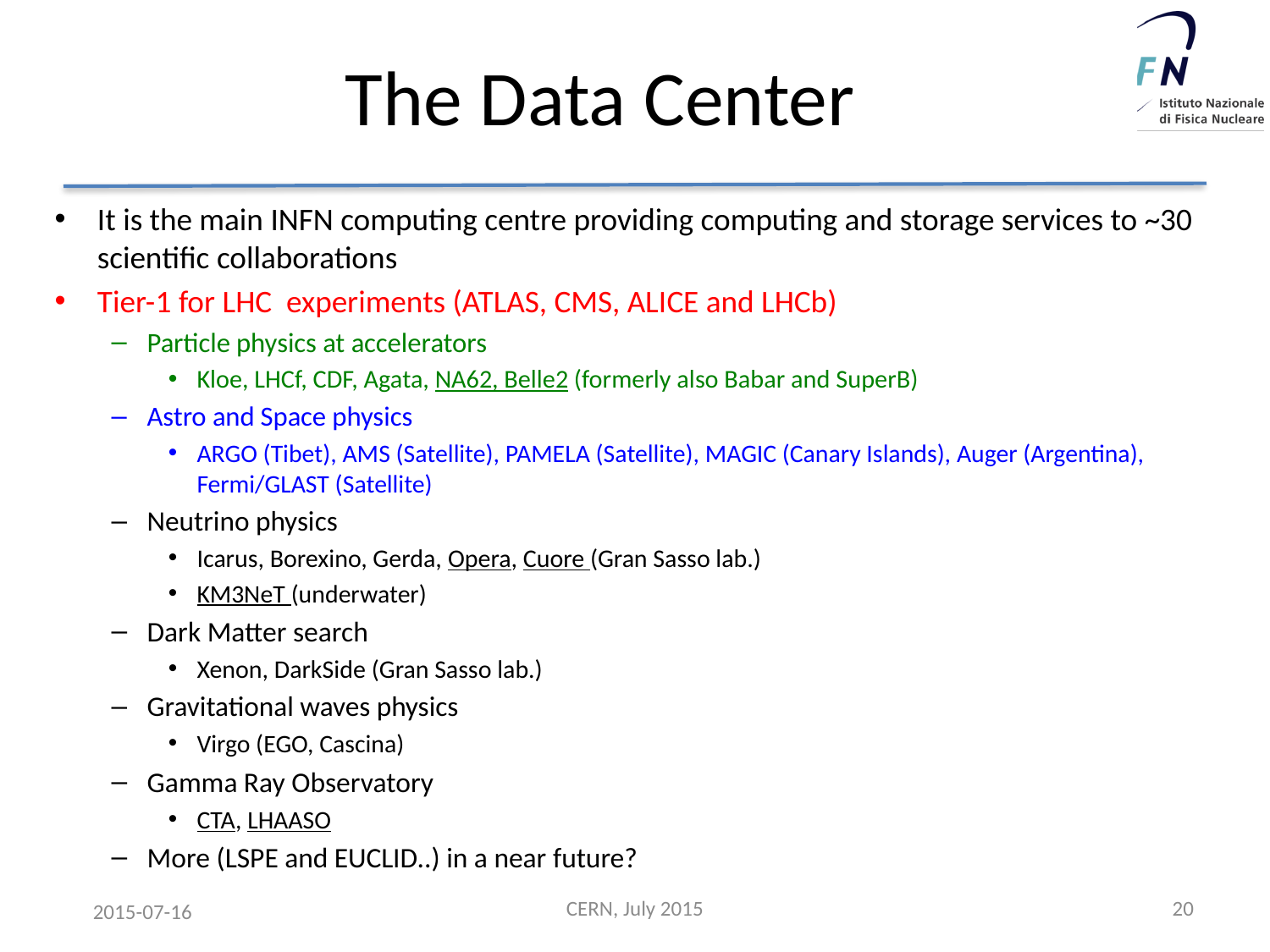

# The Data Center
It is the main INFN computing centre providing computing and storage services to ~30 scientific collaborations
Tier-1 for LHC  experiments (ATLAS, CMS, ALICE and LHCb)
Particle physics at accelerators
Kloe, LHCf, CDF, Agata, NA62, Belle2 (formerly also Babar and SuperB)
Astro and Space physics
ARGO (Tibet), AMS (Satellite), PAMELA (Satellite), MAGIC (Canary Islands), Auger (Argentina), Fermi/GLAST (Satellite)
Neutrino physics
Icarus, Borexino, Gerda, Opera, Cuore (Gran Sasso lab.)
KM3NeT (underwater)
Dark Matter search
Xenon, DarkSide (Gran Sasso lab.)
Gravitational waves physics
Virgo (EGO, Cascina)
Gamma Ray Observatory
CTA, LHAASO
More (LSPE and EUCLID..) in a near future?

CERN, July 2015
20
2015-07-16